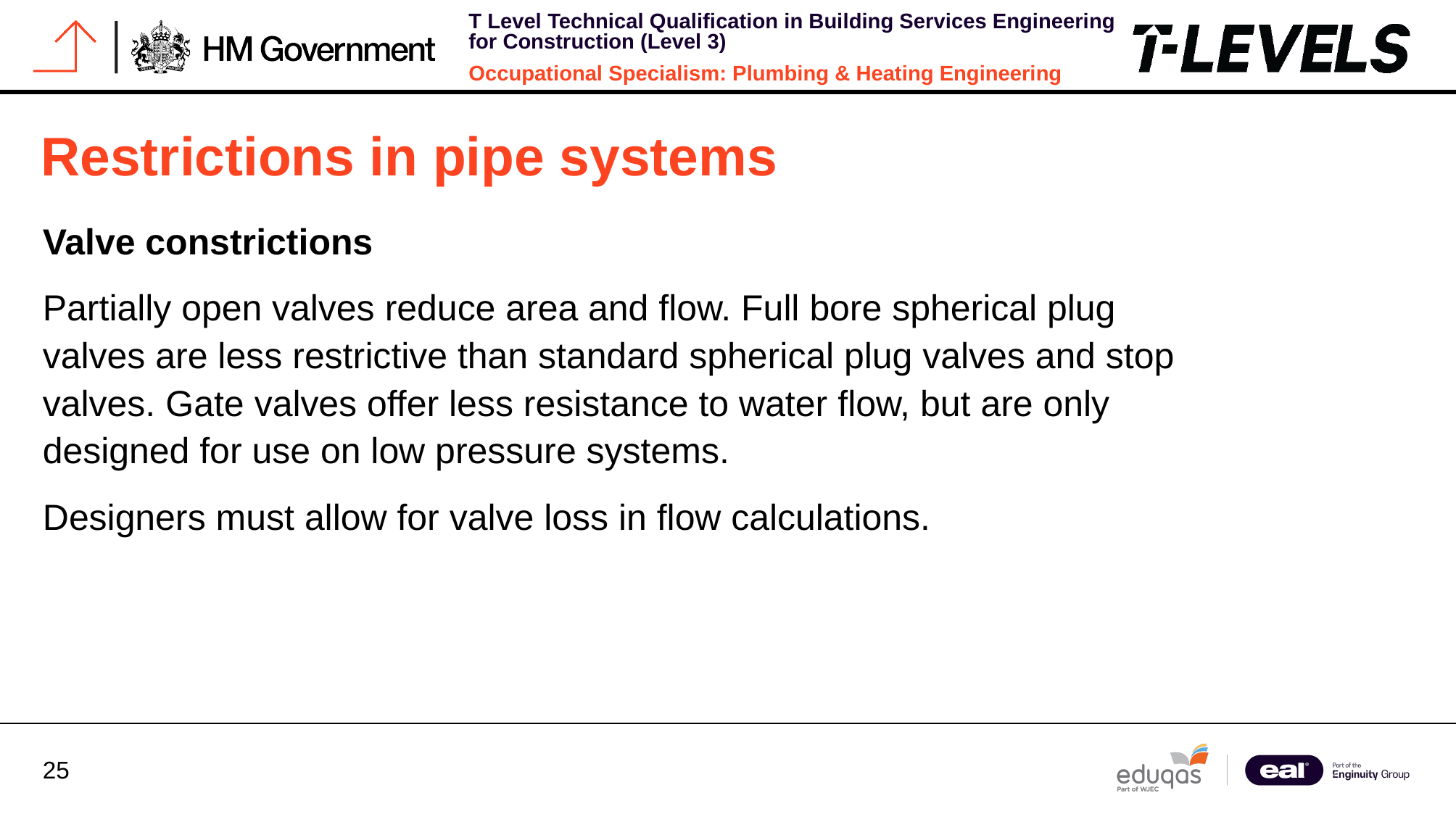

Restrictions in pipe systems
Valve constrictions
Partially open valves reduce area and flow. Full bore spherical plug valves are less restrictive than standard spherical plug valves and stop valves. Gate valves offer less resistance to water flow, but are only designed for use on low pressure systems.
Designers must allow for valve loss in flow calculations.